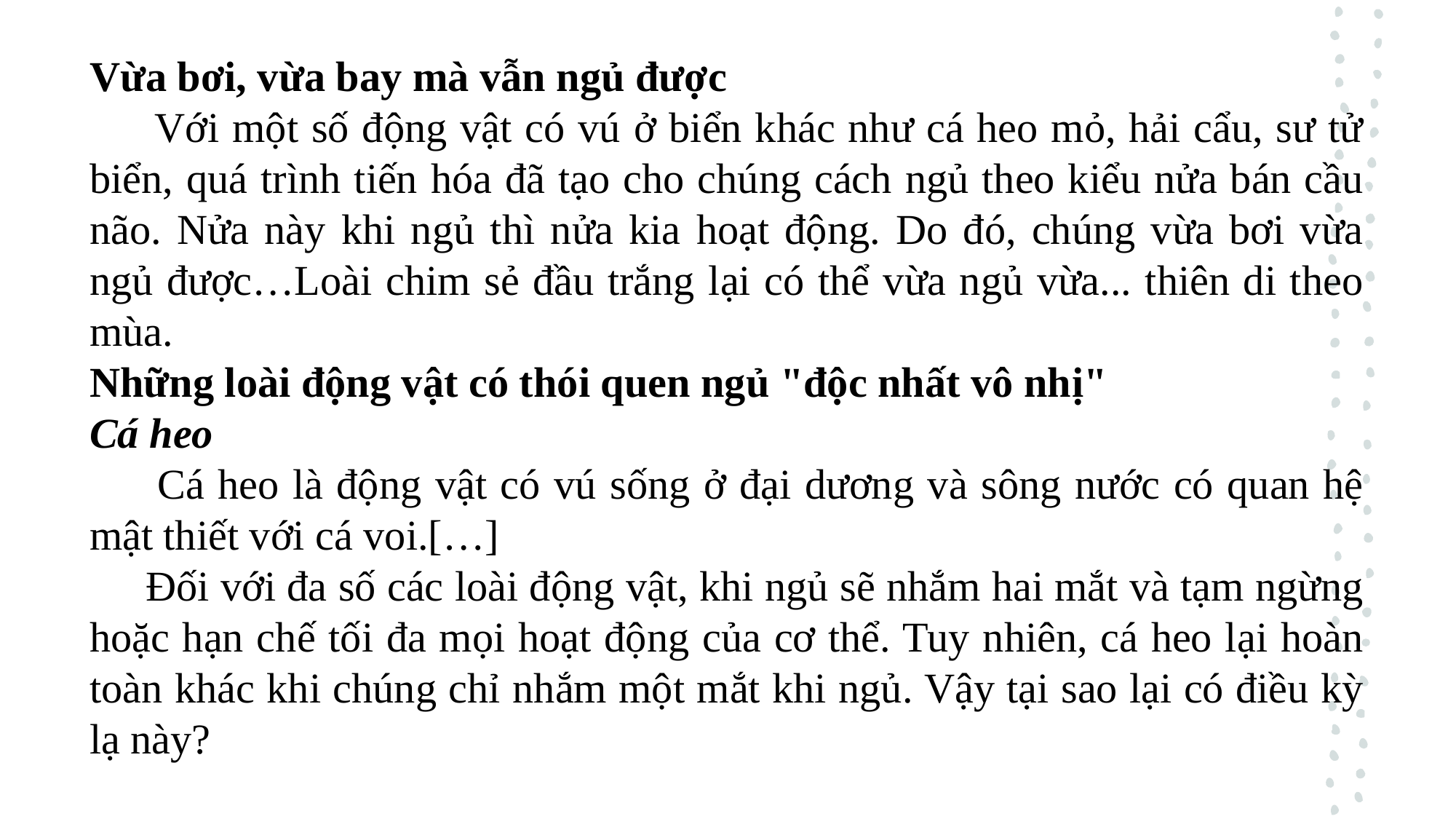

Vừa bơi, vừa bay mà vẫn ngủ được
     Với một số động vật có vú ở biển khác như cá heo mỏ, hải cẩu, sư tử biển, quá trình tiến hóa đã tạo cho chúng cách ngủ theo kiểu nửa bán cầu não. Nửa này khi ngủ thì nửa kia hoạt động. Do đó, chúng vừa bơi vừa ngủ được…Loài chim sẻ đầu trắng lại có thể vừa ngủ vừa... thiên di theo mùa.
Những loài động vật có thói quen ngủ "độc nhất vô nhị"
Cá heo
     Cá heo là động vật có vú sống ở đại dương và sông nước có quan hệ mật thiết với cá voi.[…]
     Đối với đa số các loài động vật, khi ngủ sẽ nhắm hai mắt và tạm ngừng hoặc hạn chế tối đa mọi hoạt động của cơ thể. Tuy nhiên, cá heo lại hoàn toàn khác khi chúng chỉ nhắm một mắt khi ngủ. Vậy tại sao lại có điều kỳ lạ này?